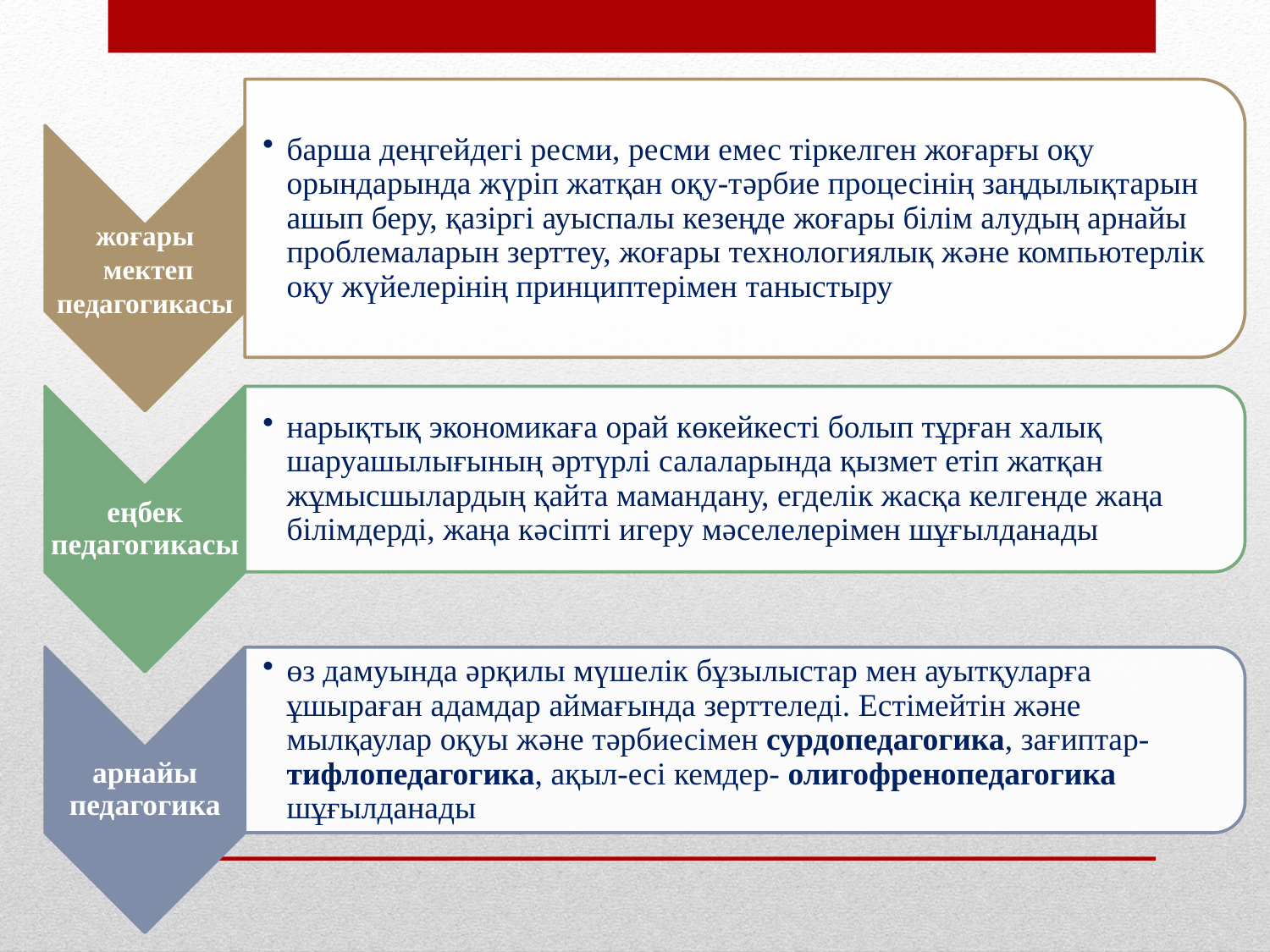

жоғары
 мектеп педагогикасы
барша деңгейдегі ресми, ресми емес тіркелген жоғарғы оқу орындарында жүріп жатқан оқу-тəрбие процесінің заңдылықтарын ашып беру, қазіргі ауыспалы кезеңде жоғары білім алудың арнайы проблемаларын зерттеу, жоғары технологиялық жəне компьютерлік оқу жүйелерінің принциптерімен таныстыру
еңбек педагогикасы
нарықтық экономикаға орай көкейкесті болып тұрған халық шаруашылығының əртүрлі салаларында қызмет етіп жатқан жұмысшылардың қайта мамандану, егделік жасқа келгенде жаңа білімдерді, жаңа кəсіпті игеру мəселелерімен шұғылданады
арнайы педагогика
өз дамуында əрқилы мүшелік бұзылыстар мен ауытқуларға ұшыраған адамдар аймағында зерттеледі. Естімейтін және мылқаулар оқуы жəне тəрбиесімен сурдопедагогика, зағиптар- тифлопедагогика, ақыл-есі кемдер- олигофренопедагогика шұғылданады